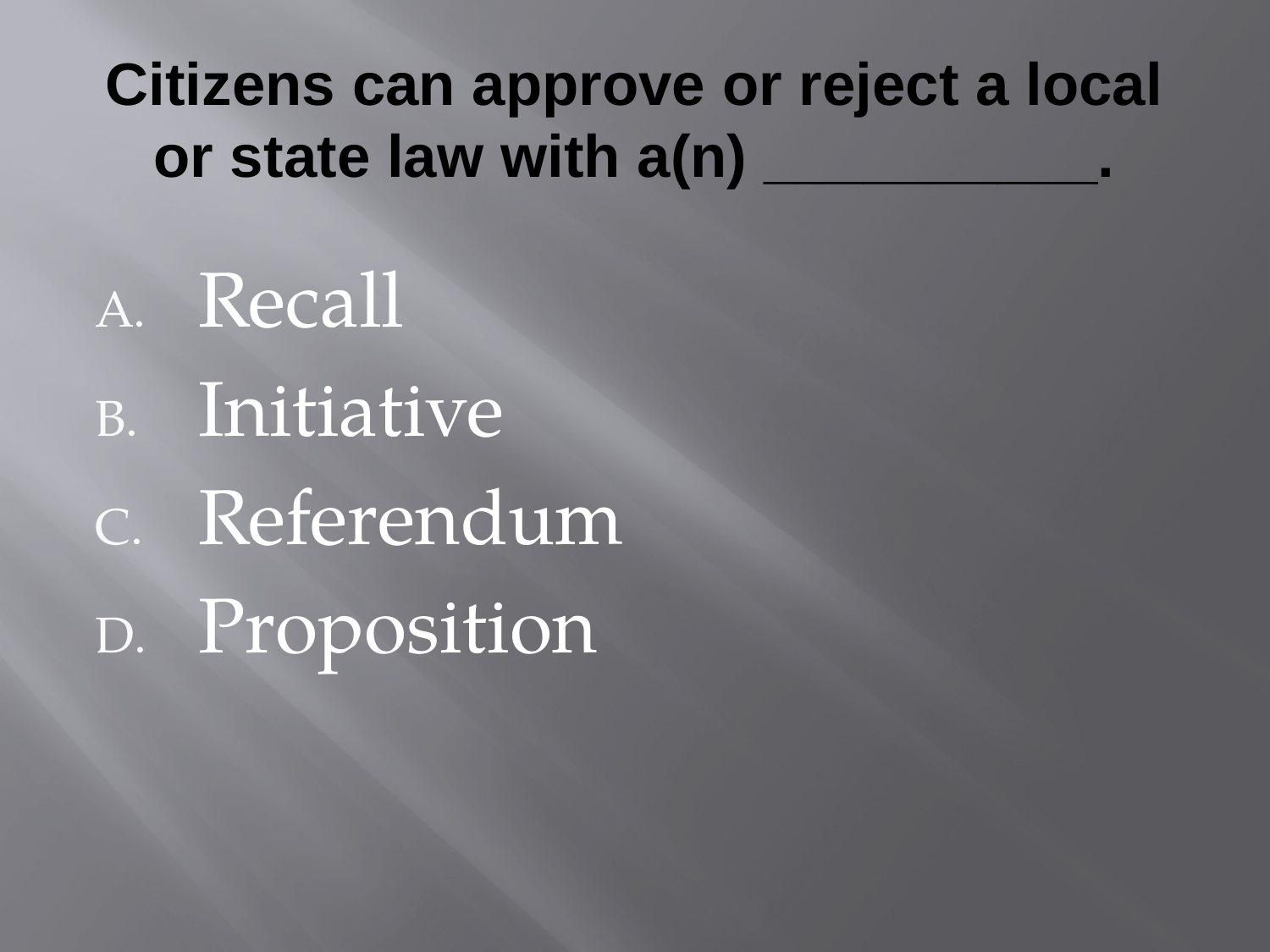

# Citizens can approve or reject a local or state law with a(n) __________.
Recall
Initiative
Referendum
Proposition